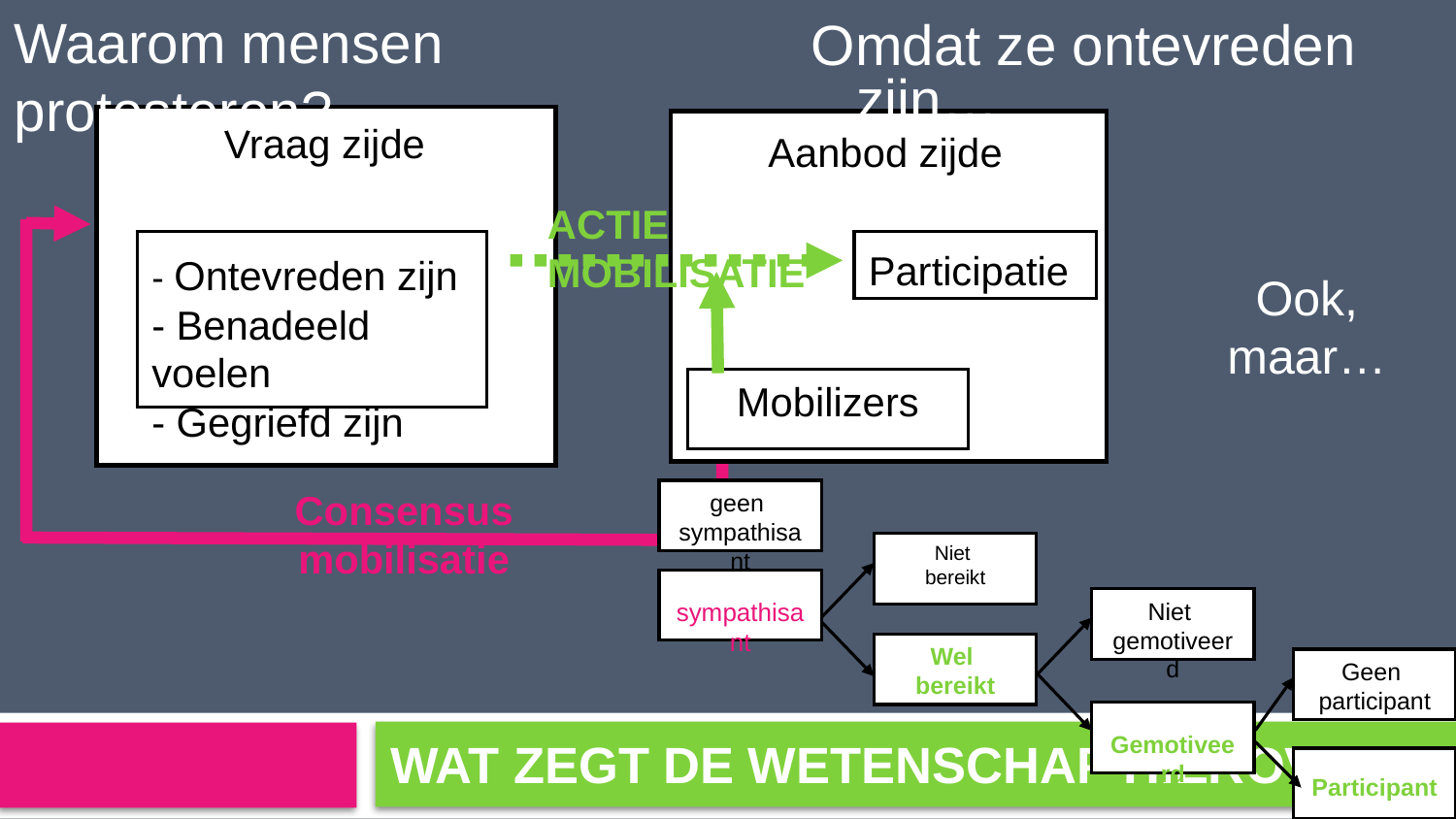

Waarom mensen protesteren?

Omdat ze ontevreden zijn…

Vraag zijde

- Ontevreden zijn
- Benadeeld voelen
- Gegriefd zijn

Aanbod zijde

Participatie

Mobilizers
Actie  mobilisatie

Consensus mobilisatie
geen  sympathisant

sympathisant
Ook, maar…

Niet
bereikt

Wel
bereikt
Niet
gemotiveerd

Gemotiveerd

Geen
participant

Wat zegt de wetenschap hierover?

Participant